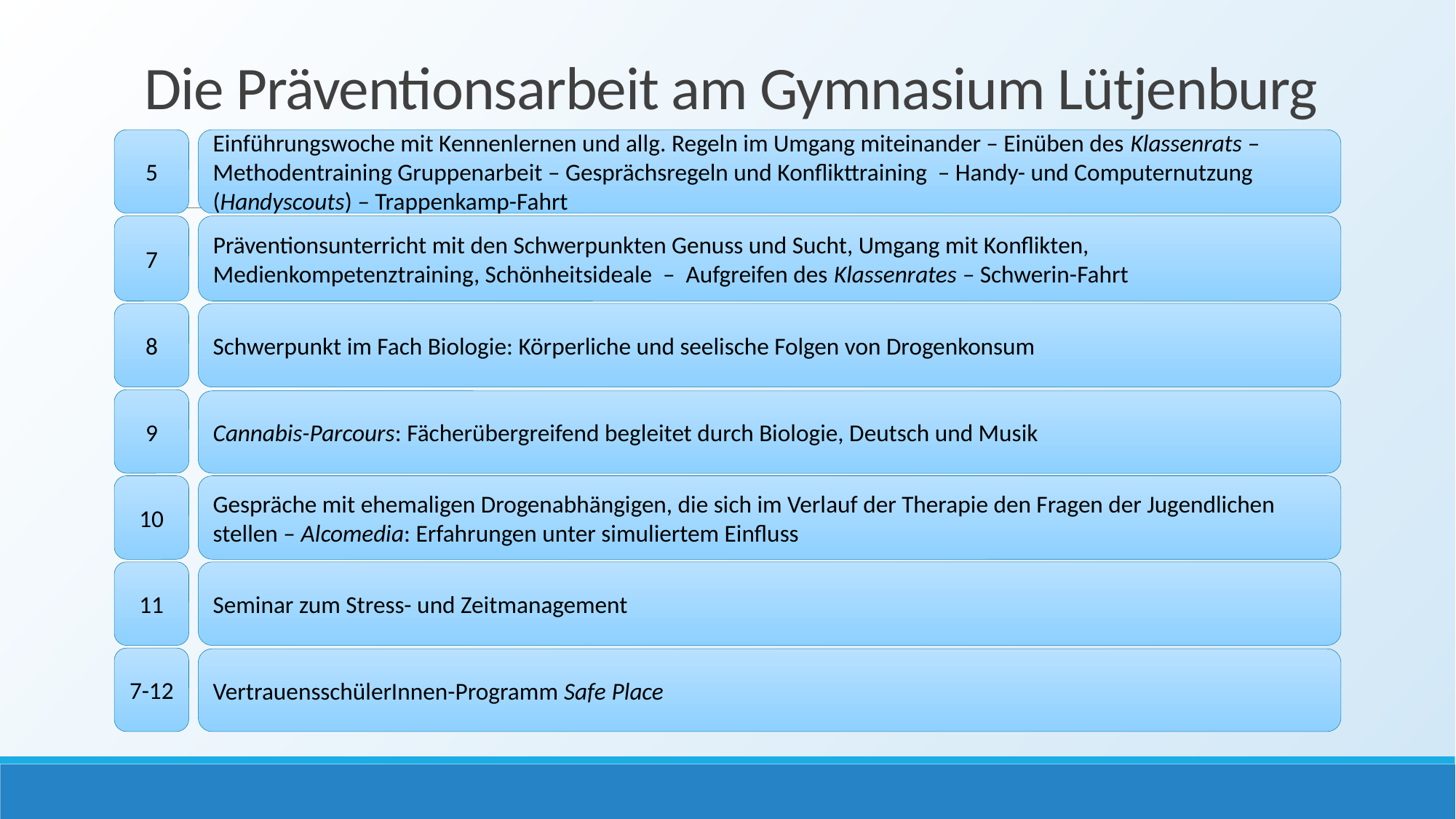

# Die Präventionsarbeit am Gymnasium Lütjenburg
Einführungswoche mit Kennenlernen und allg. Regeln im Umgang miteinander – Einüben des Klassenrats –  Methodentraining Gruppenarbeit – Gesprächsregeln und Konflikttraining  – Handy- und Computernutzung (Handyscouts) – Trappenkamp-Fahrt
5
7
Präventionsunterricht mit den Schwerpunkten Genuss und Sucht, Umgang mit Konflikten, Medienkompetenztraining, Schönheitsideale  –  Aufgreifen des Klassenrates – Schwerin-Fahrt
Schwerpunkt im Fach Biologie: Körperliche und seelische Folgen von Drogenkonsum
8
9
Cannabis-Parcours: Fächerübergreifend begleitet durch Biologie, Deutsch und Musik
Gespräche mit ehemaligen Drogenabhängigen, die sich im Verlauf der Therapie den Fragen der Jugendlichen stellen – Alcomedia: Erfahrungen unter simuliertem Einfluss

10
Seminar zum Stress- und Zeitmanagement
11
7-12
VertrauensschülerInnen-Programm Safe Place